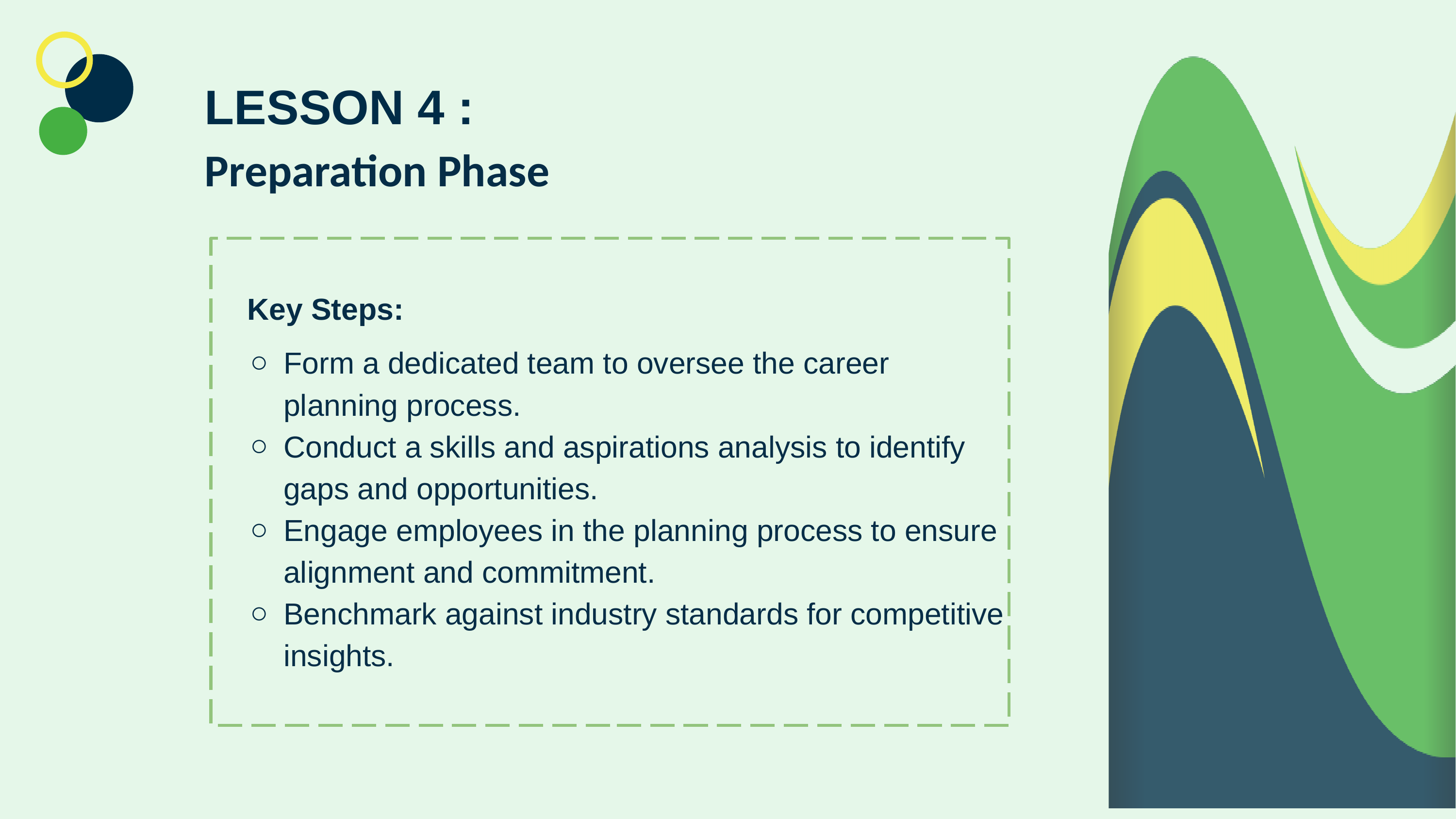

LESSON 4 :
Preparation Phase

Key Steps:
Form a dedicated team to oversee the career planning process.
Conduct a skills and aspirations analysis to identify gaps and opportunities.
Engage employees in the planning process to ensure alignment and commitment.
Benchmark against industry standards for competitive insights.